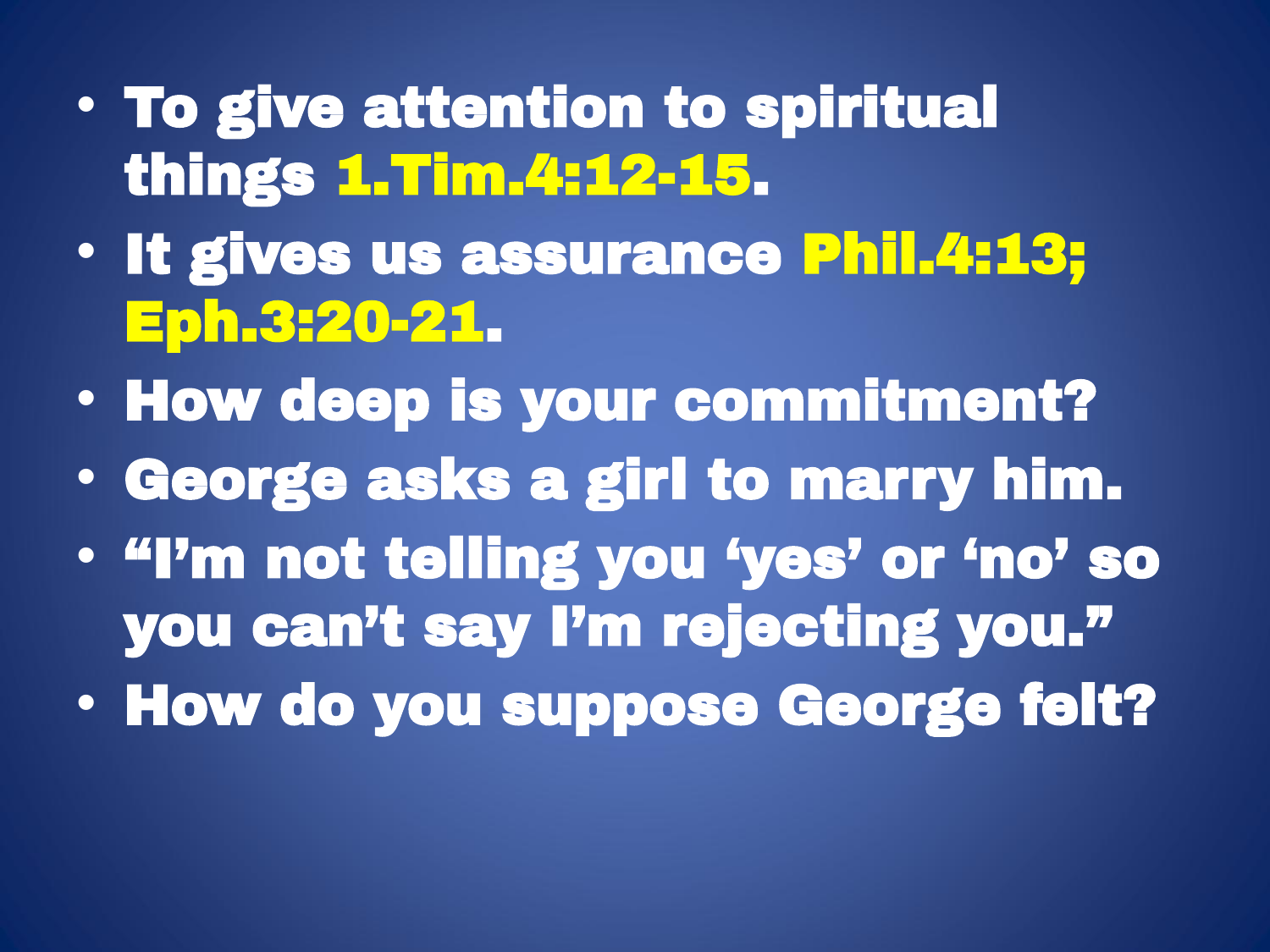

To give attention to spiritual things 1.Tim.4:12-15.
It gives us assurance Phil.4:13; Eph.3:20-21.
How deep is your commitment?
George asks a girl to marry him.
“I’m not telling you ‘yes’ or ‘no’ so you can’t say I’m rejecting you.”
How do you suppose George felt?